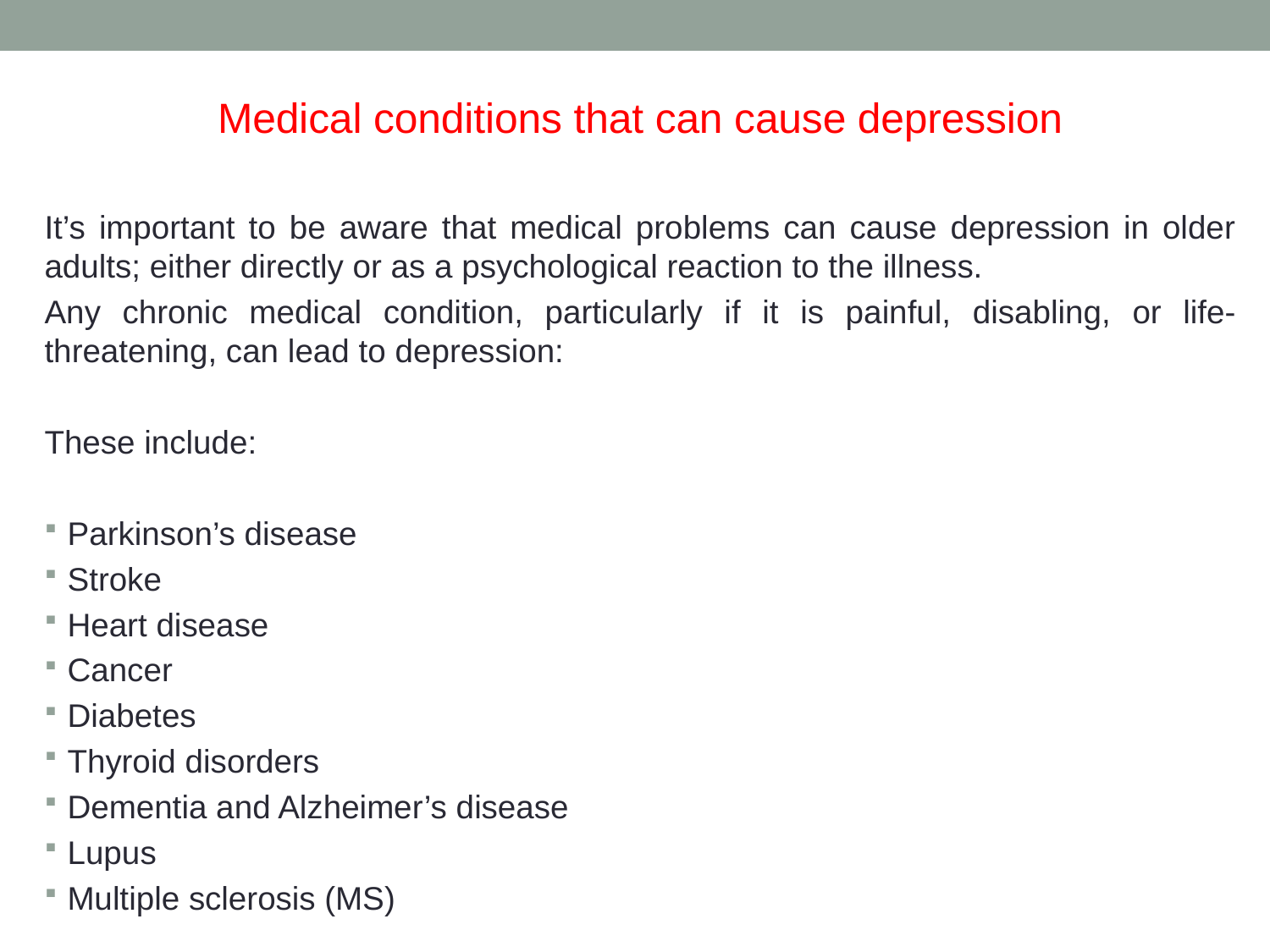

Medical conditions that can cause depression

It’s important to be aware that medical problems can cause depression in older adults; either directly or as a psychological reaction to the illness.
Any chronic medical condition, particularly if it is painful, disabling, or life-threatening, can lead to depression:

These include:

Parkinson’s disease
Stroke
Heart disease
Cancer
Diabetes
Thyroid disorders
Dementia and Alzheimer’s disease
Lupus
Multiple sclerosis (MS)